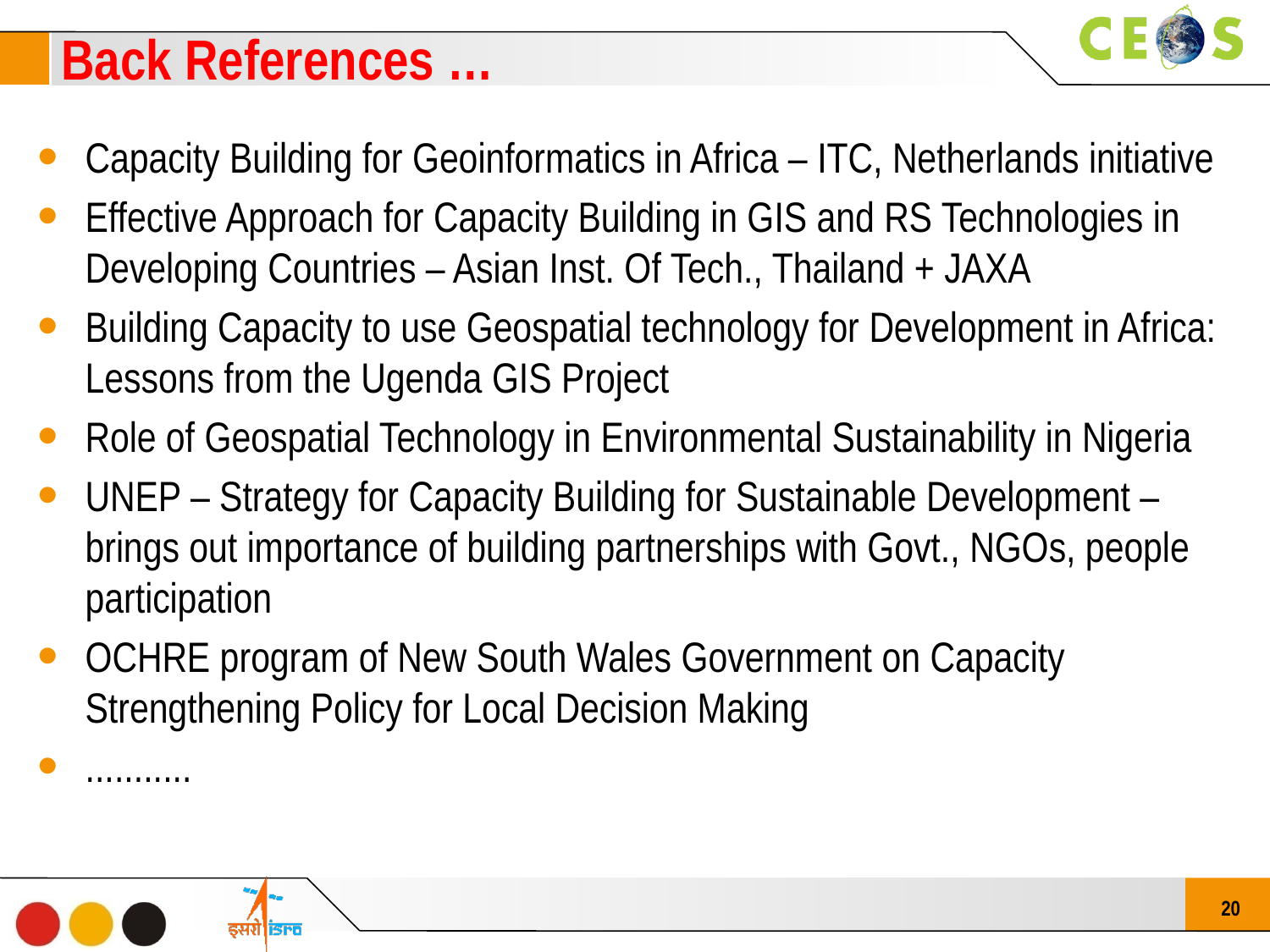

Back References …

Capacity Building for Geoinformatics in Africa – ITC, Netherlands initiative
Effective Approach for Capacity Building in GIS and RS Technologies in Developing Countries – Asian Inst. Of Tech., Thailand + JAXA
Building Capacity to use Geospatial technology for Development in Africa: Lessons from the Ugenda GIS Project
Role of Geospatial Technology in Environmental Sustainability in Nigeria
UNEP – Strategy for Capacity Building for Sustainable Development – brings out importance of building partnerships with Govt., NGOs, people participation
OCHRE program of New South Wales Government on Capacity Strengthening Policy for Local Decision Making
...........